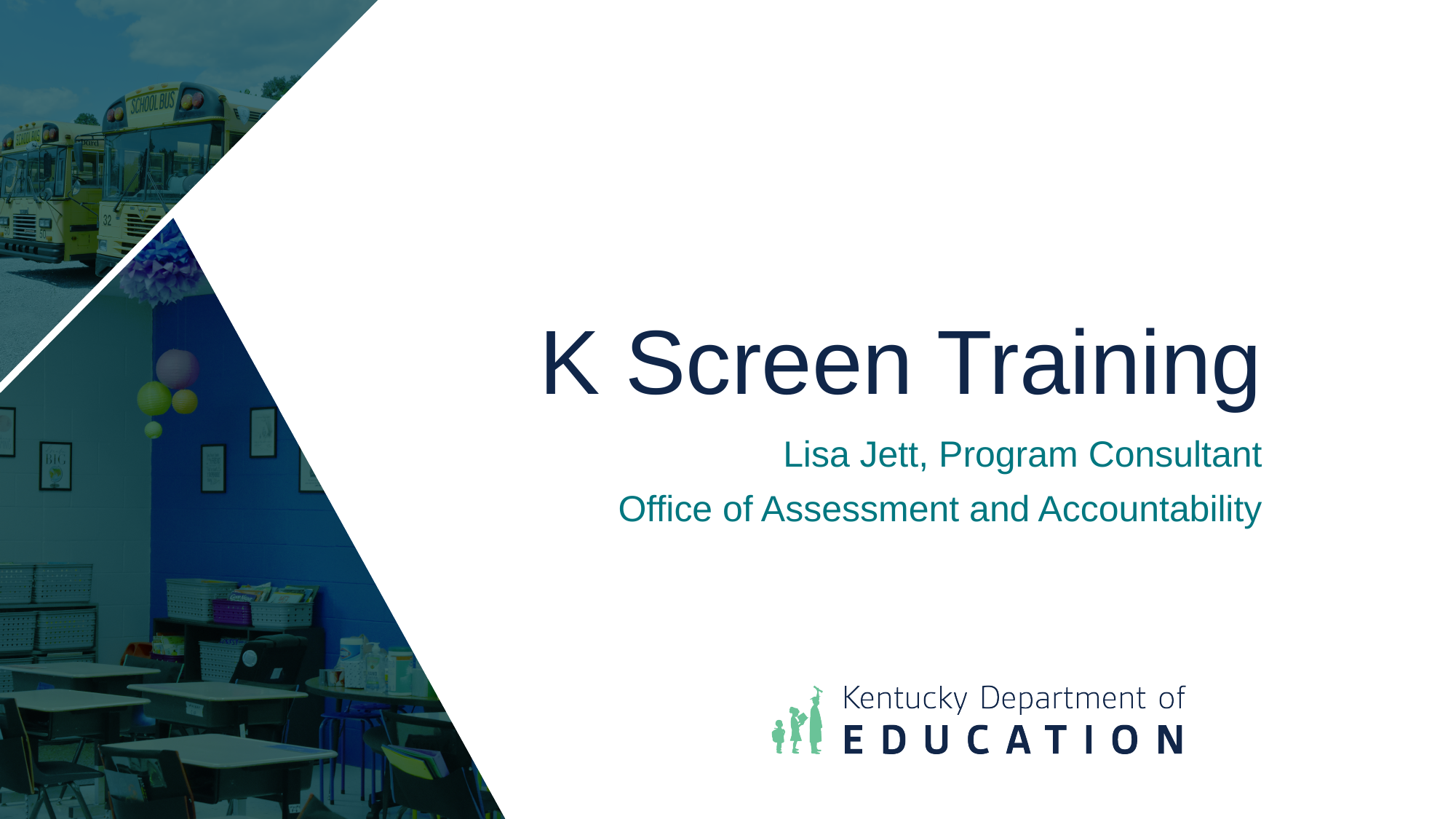

# K Screen Training
Lisa Jett, Program Consultant
Office of Assessment and Accountability